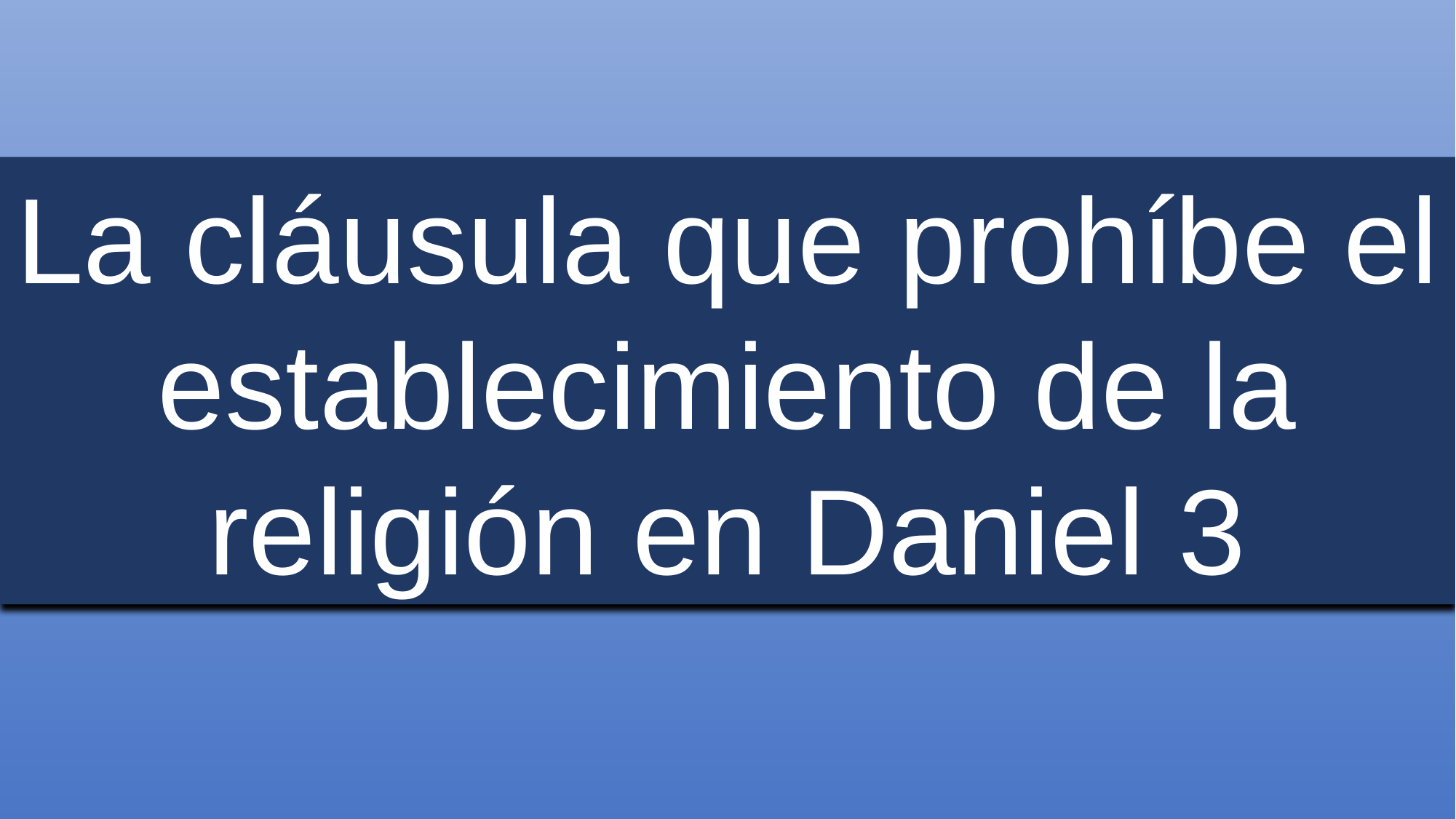

La cláusula que prohíbe el establecimiento de la religión en Daniel 3